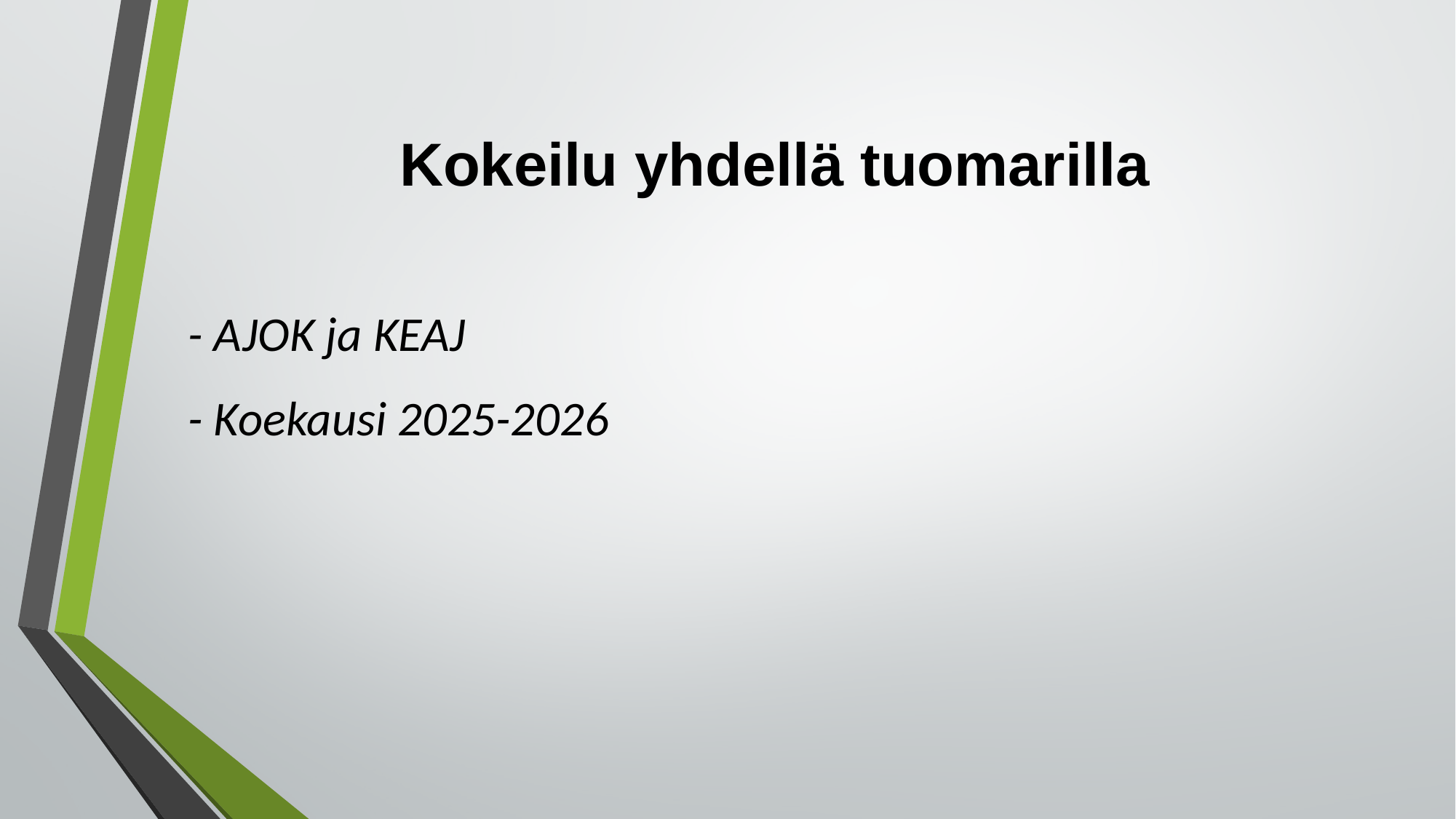

# Kokeilu yhdellä tuomarilla

- AJOK ja KEAJ
- Koekausi 2025-2026